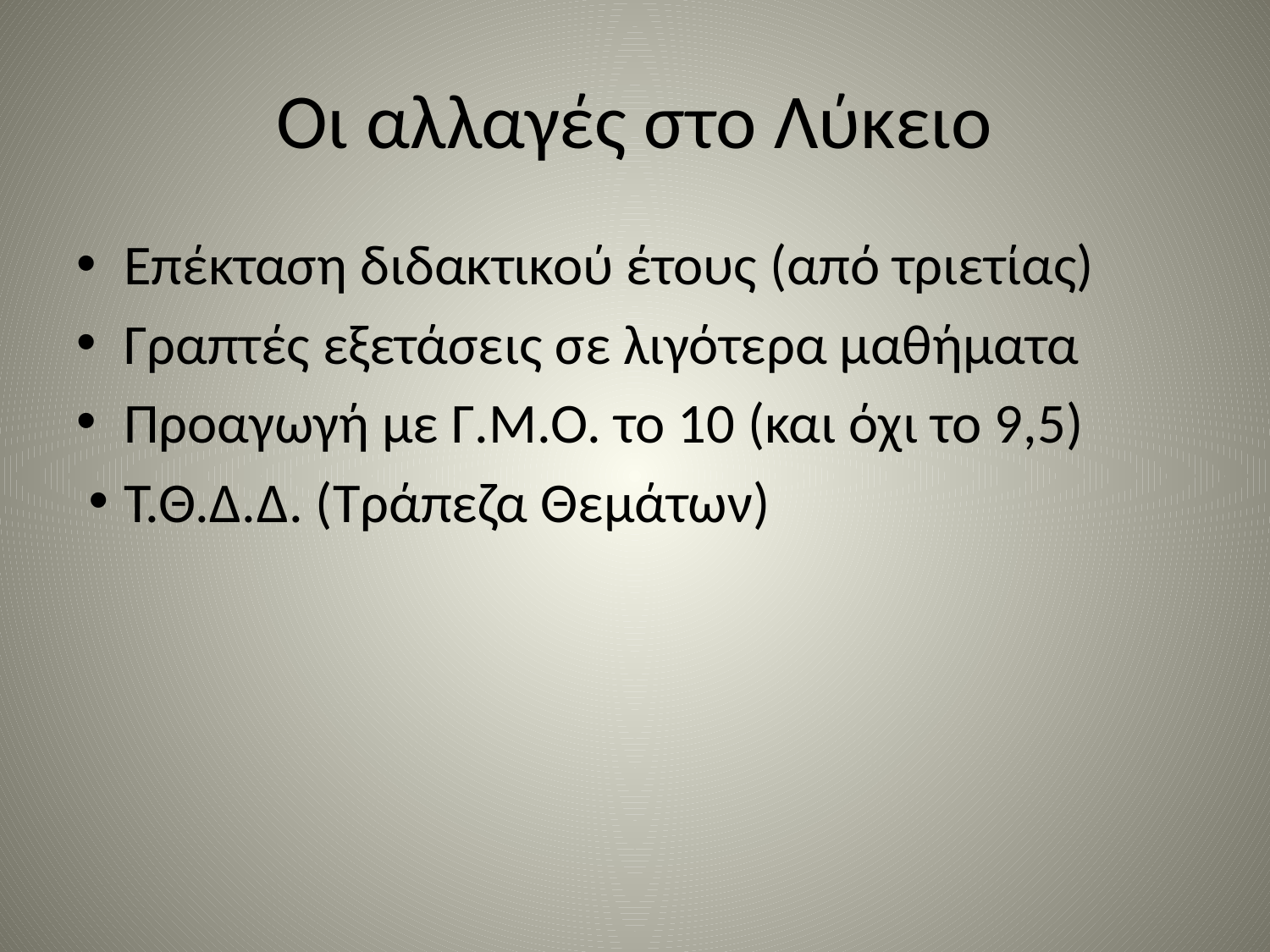

# Οι αλλαγές στο Λύκειο
Επέκταση διδακτικού έτους (από τριετίας)
Γραπτές εξετάσεις σε λιγότερα μαθήματα
Προαγωγή με Γ.Μ.Ο. το 10 (και όχι το 9,5)
Τ.Θ.Δ.Δ. (Τράπεζα Θεμάτων)